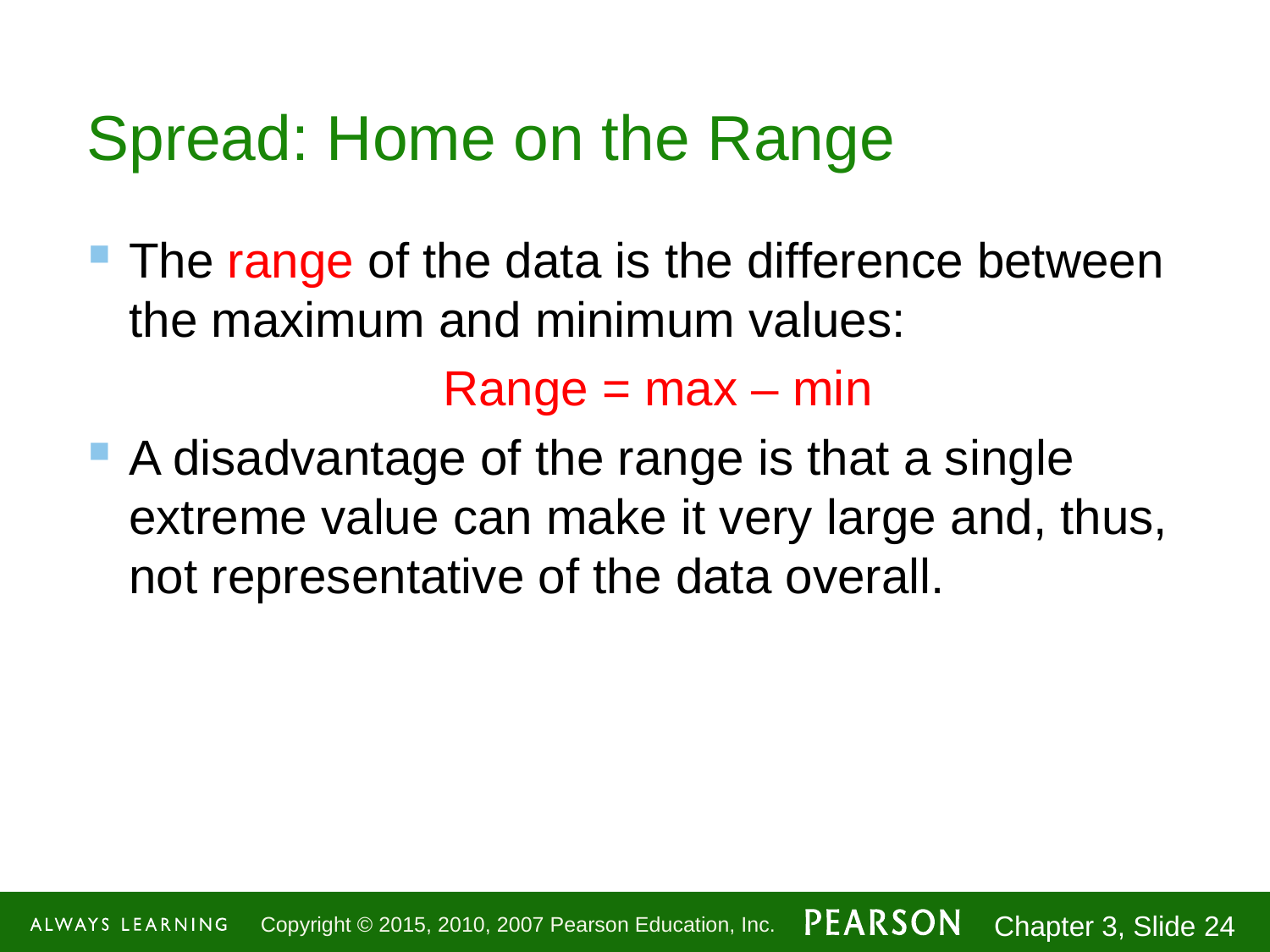

# Spread: Home on the Range
The range of the data is the difference between the maximum and minimum values:
Range = max – min
A disadvantage of the range is that a single extreme value can make it very large and, thus, not representative of the data overall.